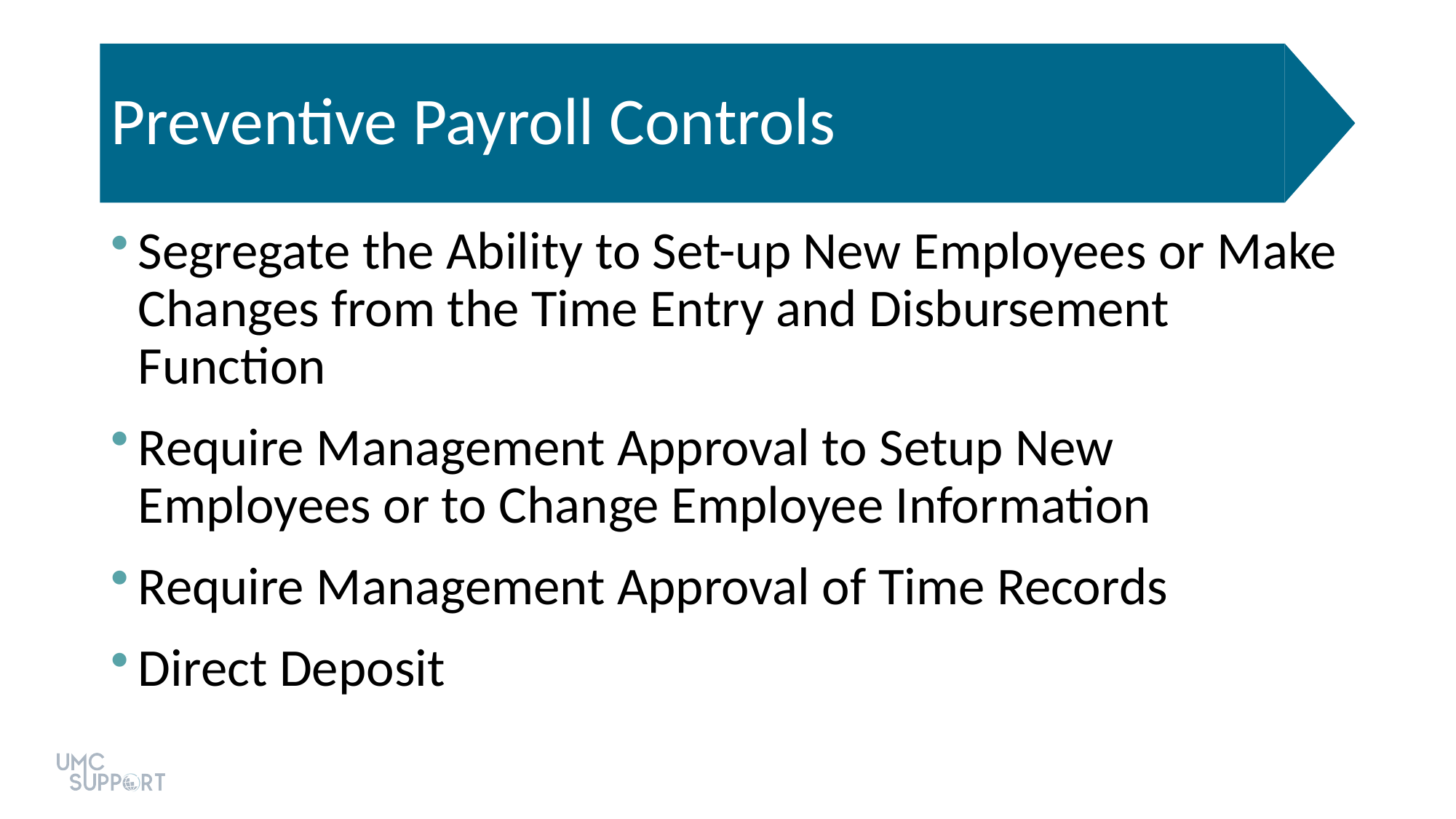

# Preventive Payroll Controls
Segregate the Ability to Set-up New Employees or Make Changes from the Time Entry and Disbursement Function
Require Management Approval to Setup New Employees or to Change Employee Information
Require Management Approval of Time Records
Direct Deposit